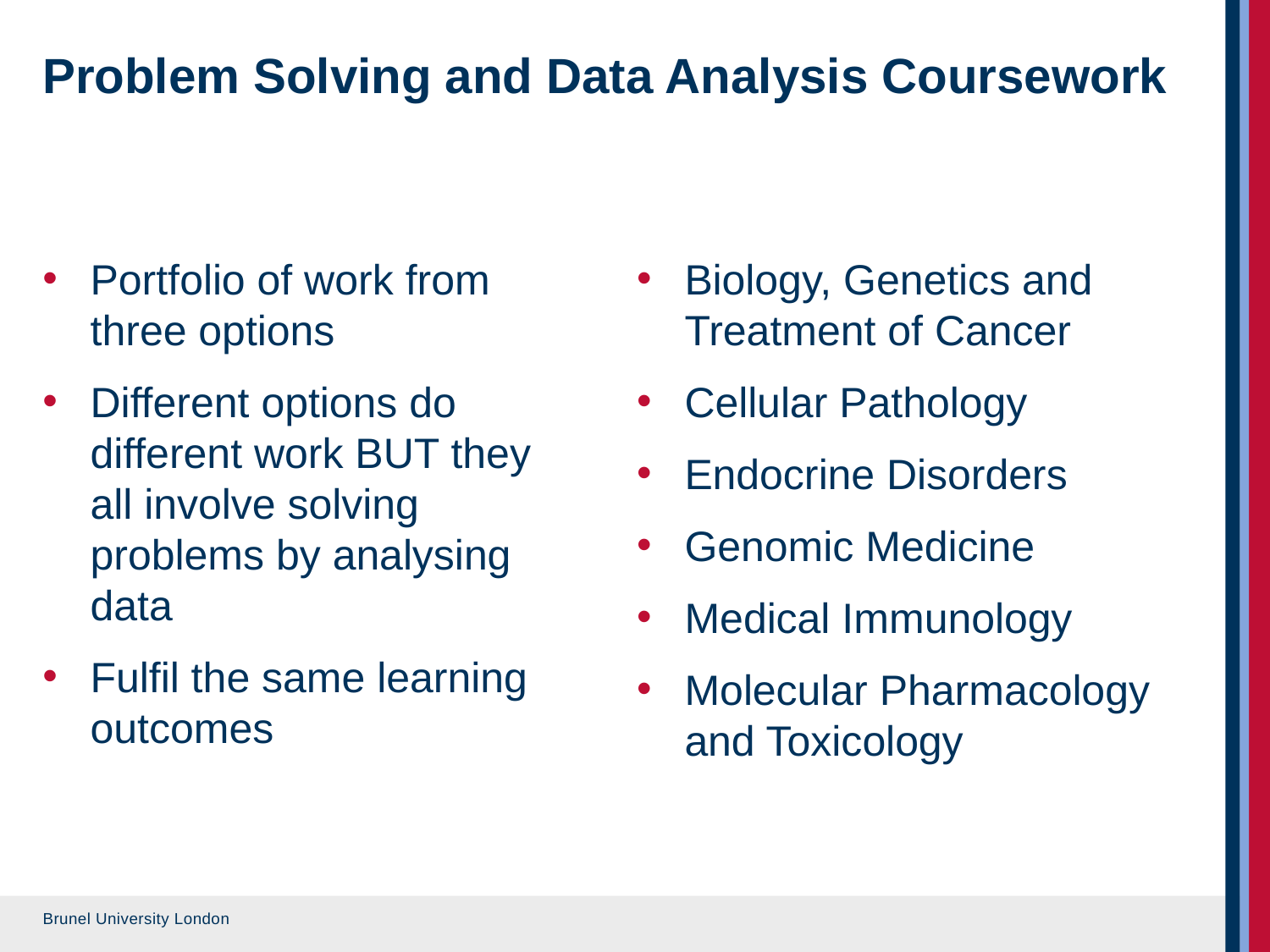

# Problem Solving and Data Analysis Coursework
Portfolio of work from three options
Different options do different work BUT they all involve solving problems by analysing data
Fulfil the same learning outcomes
Biology, Genetics and Treatment of Cancer
Cellular Pathology
Endocrine Disorders
Genomic Medicine
Medical Immunology
Molecular Pharmacology and Toxicology